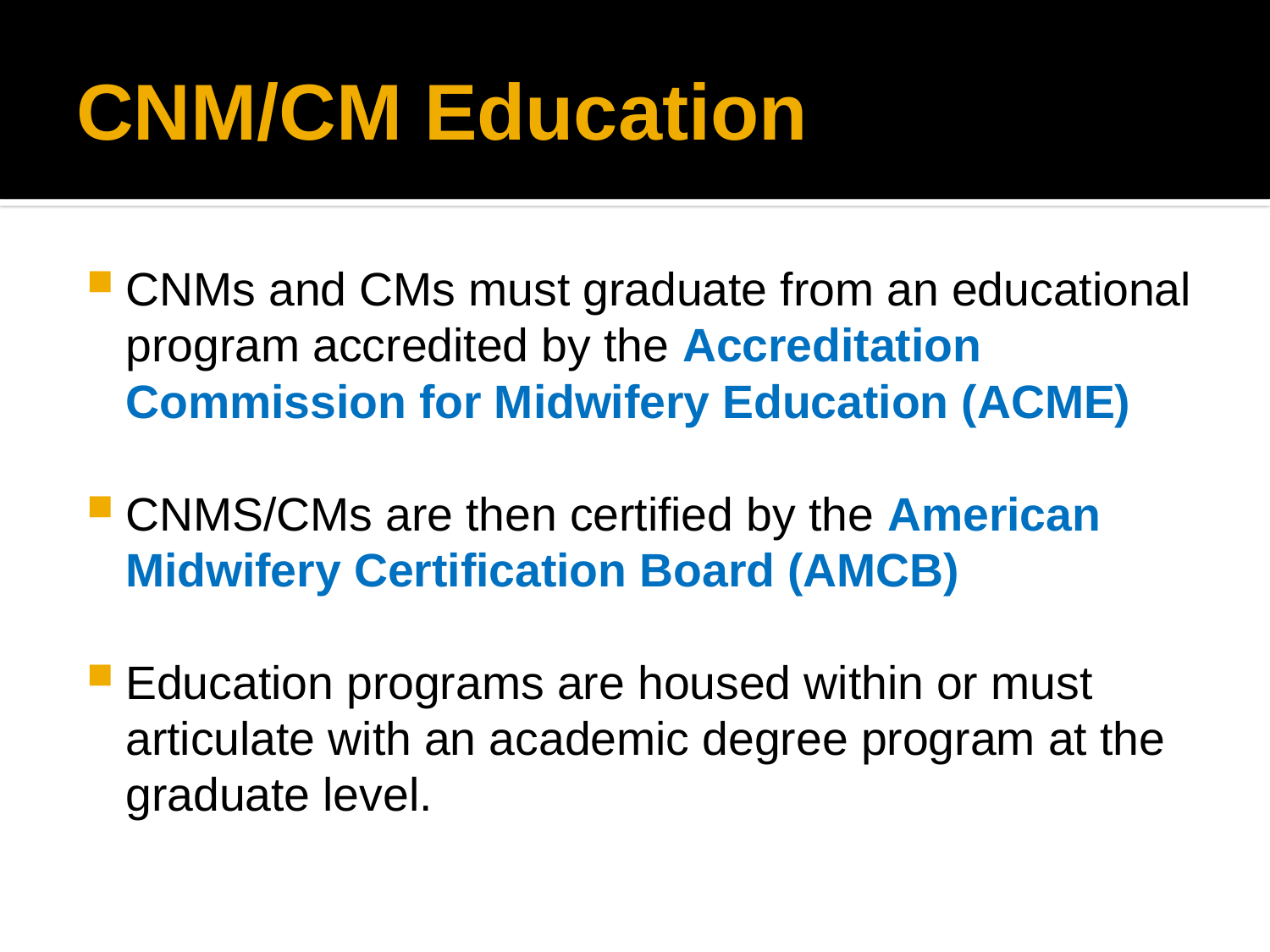

# CNM/CM Education
CNMs and CMs must graduate from an educational program accredited by the Accreditation Commission for Midwifery Education (ACME)

CNMS/CMs are then certified by the American Midwifery Certification Board (AMCB)

Education programs are housed within or must articulate with an academic degree program at the graduate level.